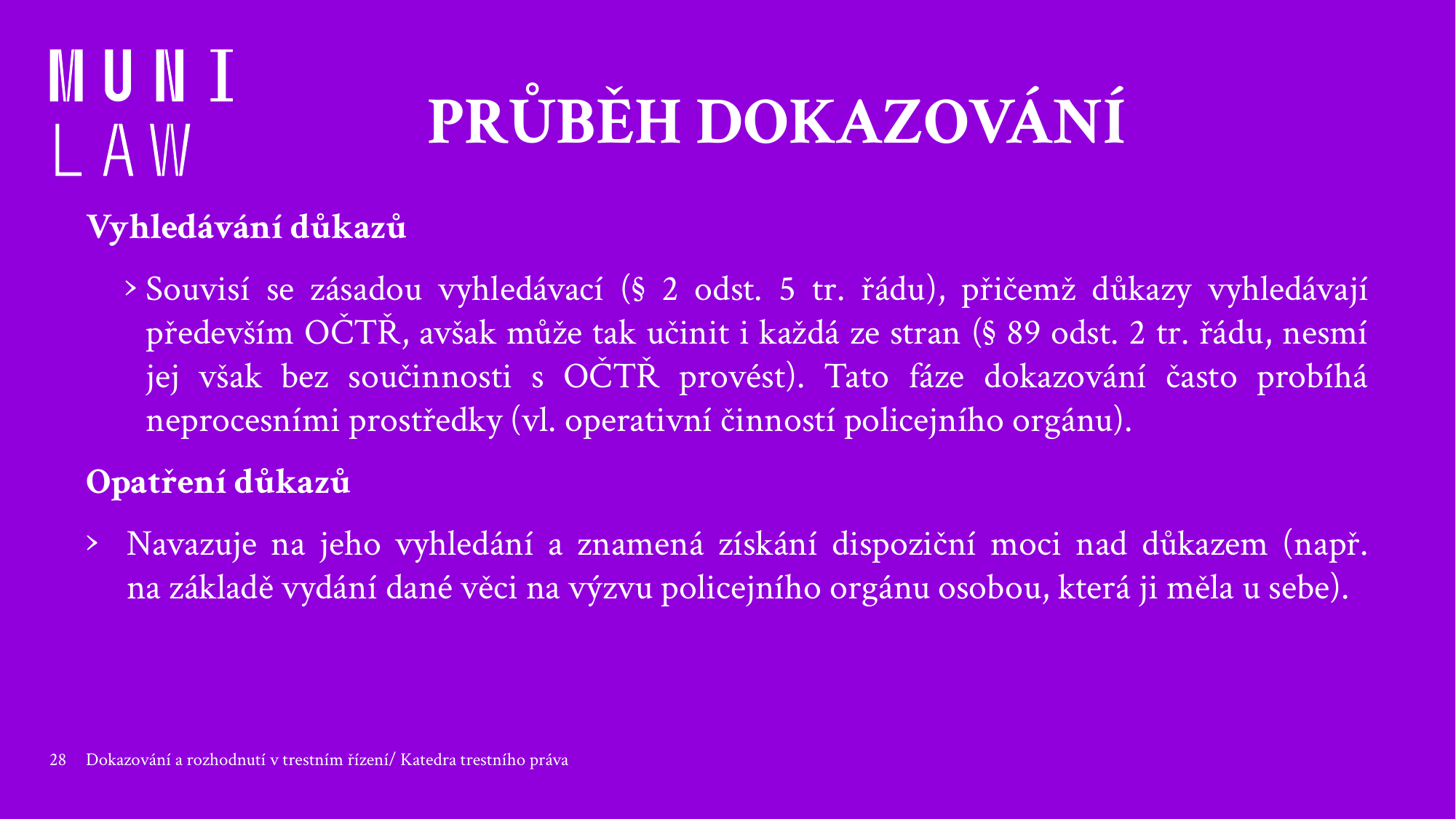

# Průběh dokazování
Vyhledávání důkazů
Souvisí se zásadou vyhledávací (§ 2 odst. 5 tr. řádu), přičemž důkazy vyhledávají především OČTŘ, avšak může tak učinit i každá ze stran (§ 89 odst. 2 tr. řádu, nesmí jej však bez součinnosti s OČTŘ provést). Tato fáze dokazování často probíhá neprocesními prostředky (vl. operativní činností policejního orgánu).
Opatření důkazů
Navazuje na jeho vyhledání a znamená získání dispoziční moci nad důkazem (např.
na základě vydání dané věci na výzvu policejního orgánu osobou, která ji měla u sebe).
28
Dokazování a rozhodnutí v trestním řízení/ Katedra trestního práva